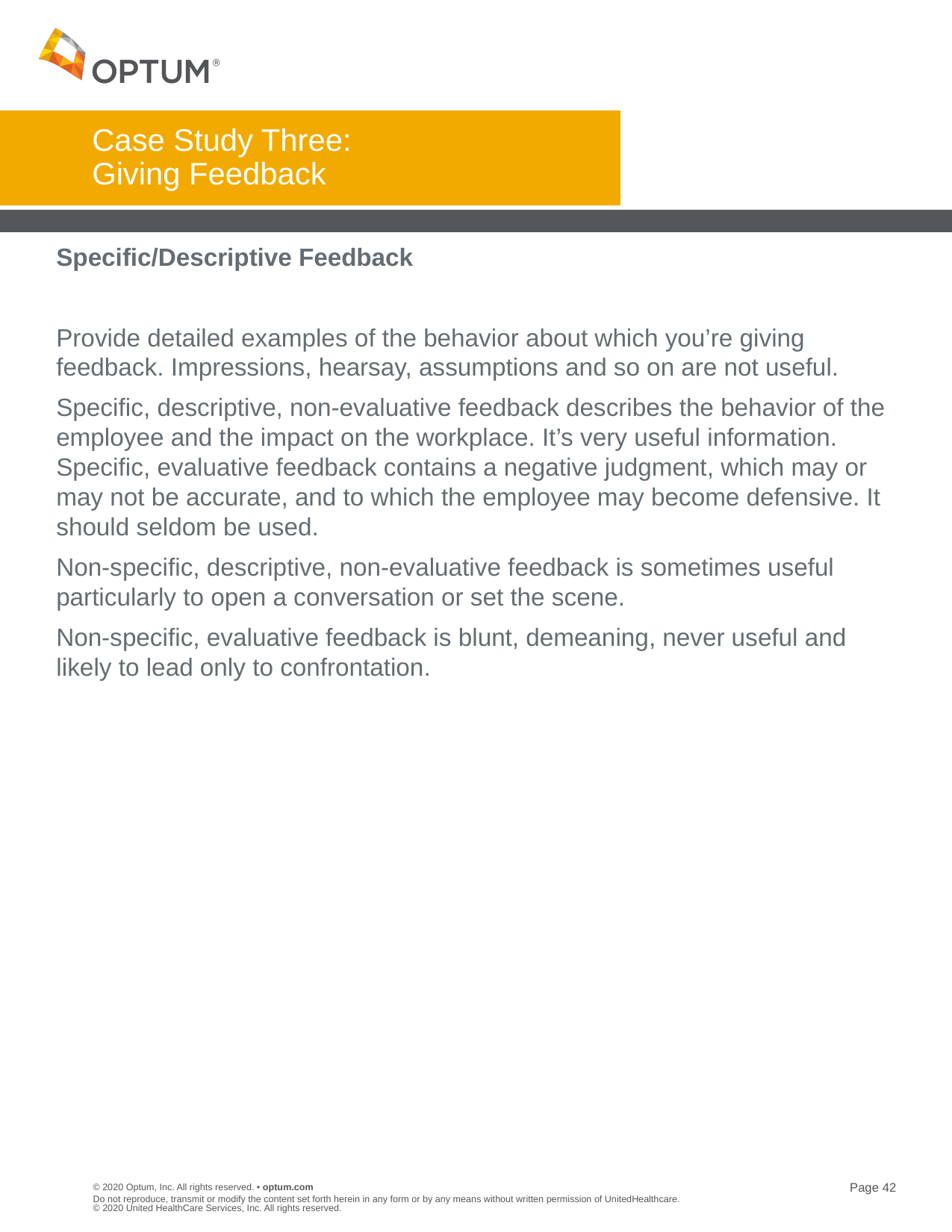

# Case Study Three: Giving Feedback
Specific/Descriptive Feedback

Provide detailed examples of the behavior about which you’re giving feedback. Impressions, hearsay, assumptions and so on are not useful.
Specific, descriptive, non-evaluative feedback describes the behavior of the employee and the impact on the workplace. It’s very useful information. Specific, evaluative feedback contains a negative judgment, which may or may not be accurate, and to which the employee may become defensive. It should seldom be used.
Non-specific, descriptive, non-evaluative feedback is sometimes useful   particularly to open a conversation or set the scene.
Non-specific, evaluative feedback is blunt, demeaning, never useful and likely to lead only to confrontation.
Do not reproduce, transmit or modify the content set forth herein in any form or by any means without written permission of UnitedHealthcare. © 2020 United HealthCare Services, Inc. All rights reserved.